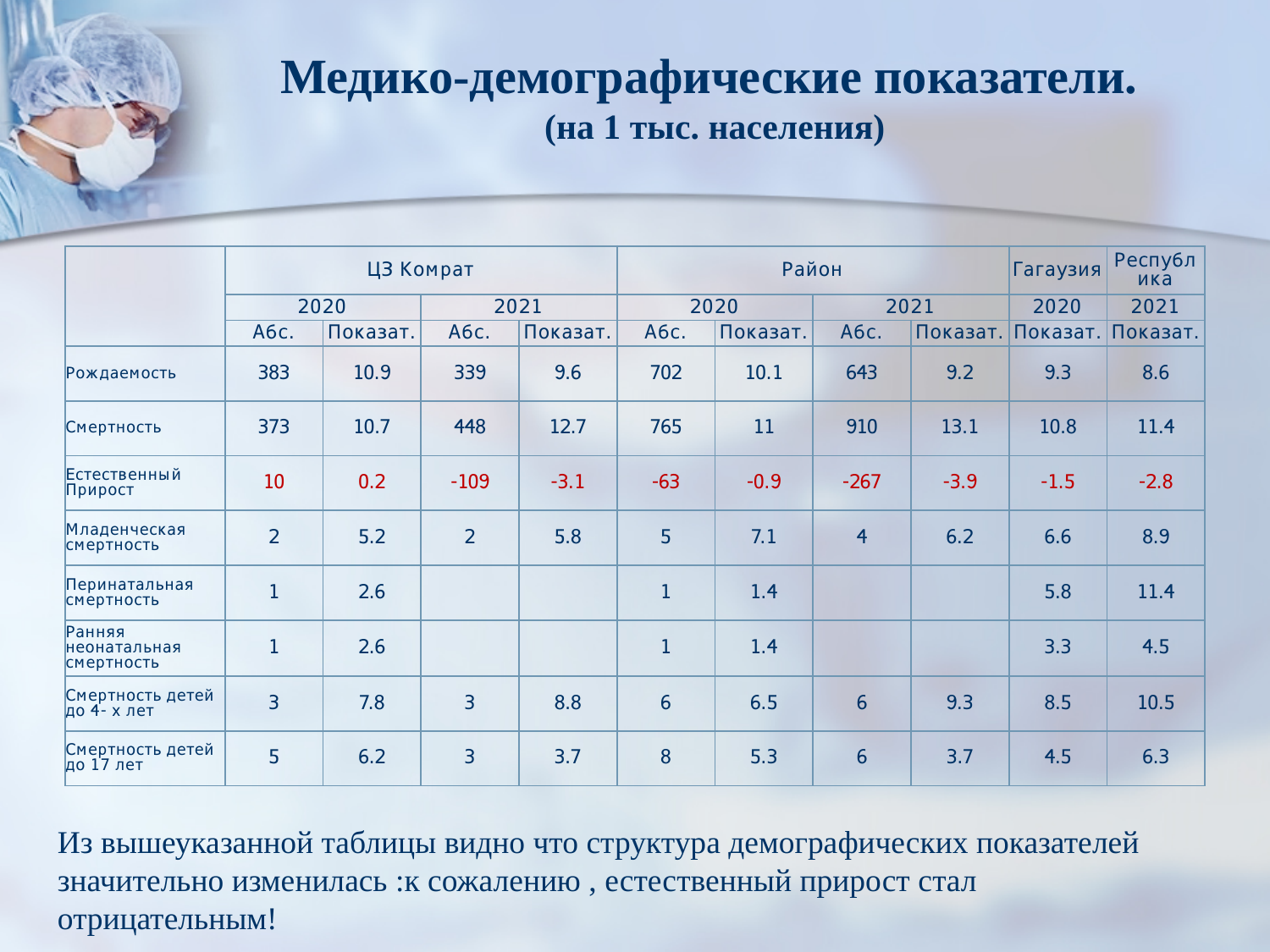

# Медико-демографические показатели. (на 1 тыс. населения)
|  | ЦЗ Комрат |  |  |  | Район |  |  |  | Гагаузия | Республика |
| --- | --- | --- | --- | --- | --- | --- | --- | --- | --- | --- |
|  | 2020 |  | 2021 |  | 2020 |  | 2021 |  | 2020 | 2021 |
|  | Абс. | Показат. | Абс. | Показат. | Абс. | Показат. | Абс. | Показат. | Показат. | Показат. |
| Рождаемость | 383 | 10.9 | 339 | 9.6 | 702 | 10.1 | 643 | 9.2 | 9.3 | 8.6 |
| Смертность | 373 | 10.7 | 448 | 12.7 | 765 | 11 | 910 | 13.1 | 10.8 | 11.4 |
| Естественный Прирост | 10 | 0.2 | -109 | -3.1 | -63 | -0.9 | -267 | -3.9 | -1.5 | -2.8 |
| Младенческая смертность | 2 | 5.2 | 2 | 5.8 | 5 | 7.1 | 4 | 6.2 | 6.6 | 8.9 |
| Перинатальная смертность | 1 | 2.6 |  |  | 1 | 1.4 |  |  | 5.8 | 11.4 |
| Ранняя неонатальная смертность | 1 | 2.6 |  |  | 1 | 1.4 |  |  | 3.3 | 4.5 |
| Смертность детей до 4- х лет | 3 | 7.8 | 3 | 8.8 | 6 | 6.5 | 6 | 9.3 | 8.5 | 10.5 |
| Смертность детей до 17 лет | 5 | 6.2 | 3 | 3.7 | 8 | 5.3 | 6 | 3.7 | 4.5 | 6.3 |
Из вышеуказанной таблицы видно что структура демографических показателей значительно изменилась :к сожалению , естественный прирост стал отрицательным!